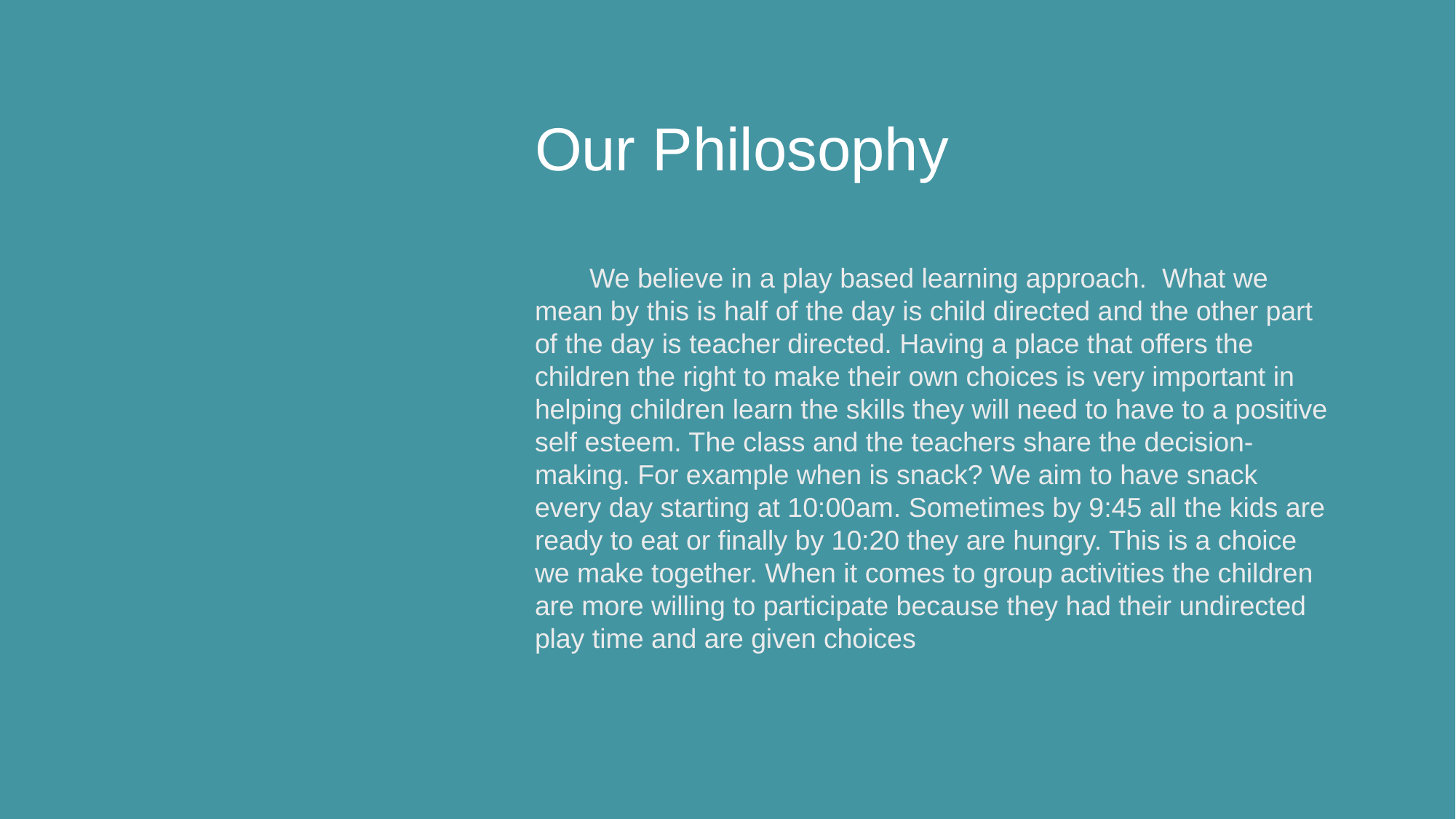

# Our Philosophy
We believe in a play based learning approach.  What we mean by this is half of the day is child directed and the other part of the day is teacher directed. Having a place that offers the children the right to make their own choices is very important in helping children learn the skills they will need to have to a positive self esteem. The class and the teachers share the decision-making. For example when is snack? We aim to have snack every day starting at 10:00am. Sometimes by 9:45 all the kids are ready to eat or finally by 10:20 they are hungry. This is a choice we make together. When it comes to group activities the children are more willing to participate because they had their undirected play time and are given choices